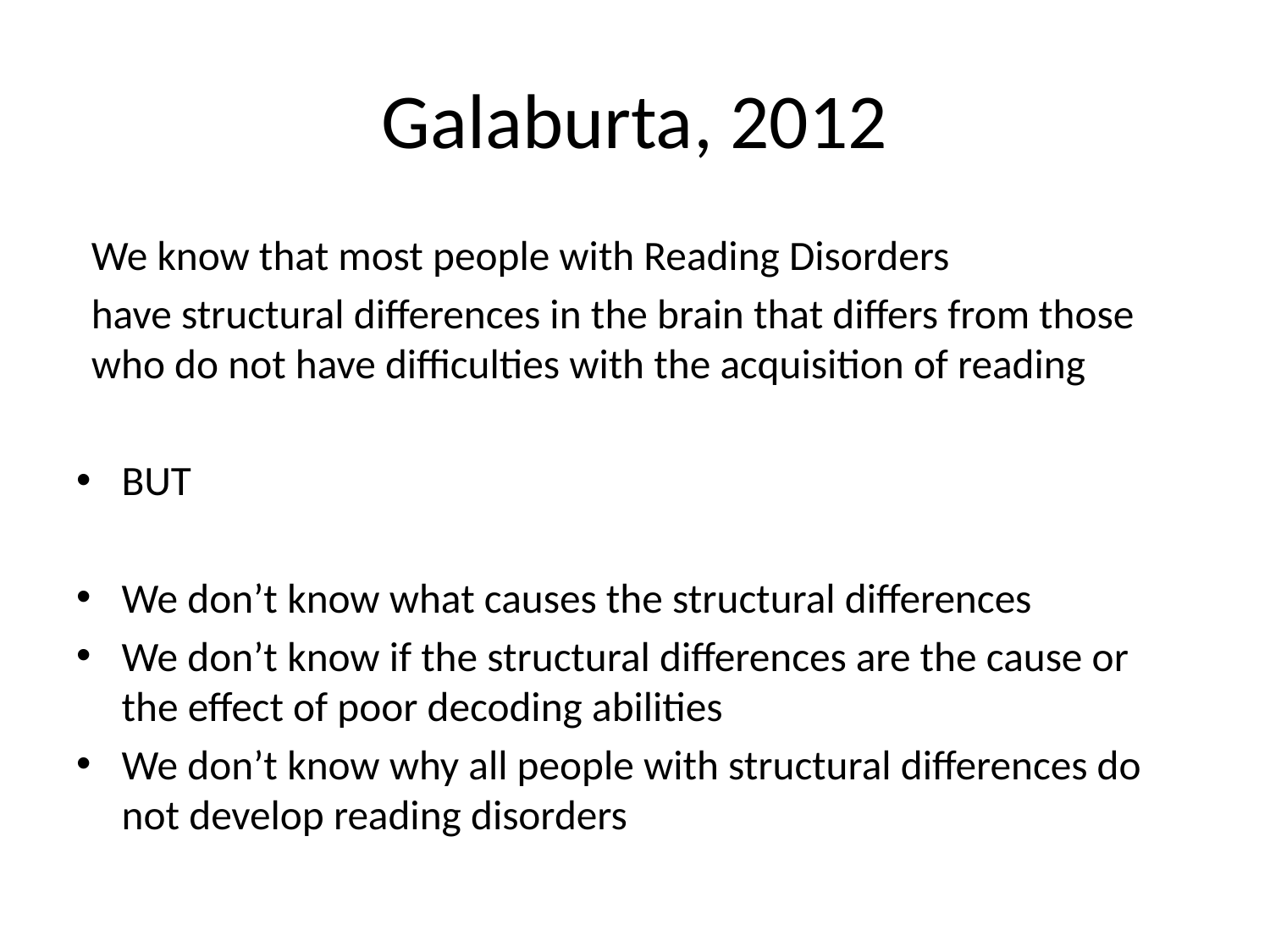

# Galaburta, 2012
We know that most people with Reading Disorders
have structural differences in the brain that differs from those who do not have difficulties with the acquisition of reading

BUT

We don’t know what causes the structural differences
We don’t know if the structural differences are the cause or the effect of poor decoding abilities
We don’t know why all people with structural differences do not develop reading disorders